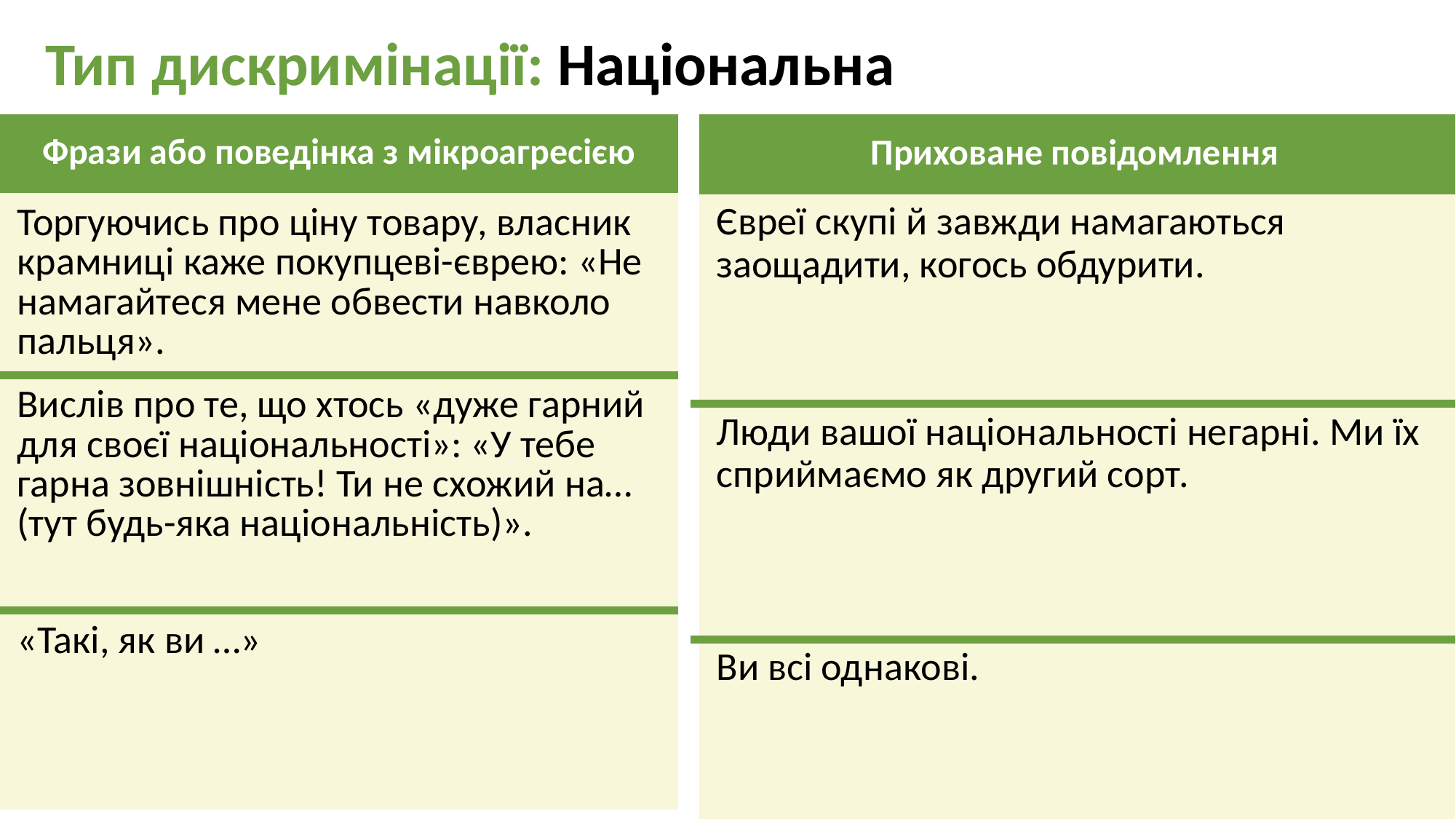

Тип дискримінації: Національна
| Фрази або поведінка з мікроагресією |
| --- |
| Торгуючись про ціну товару, власник крамниці каже покупцеві-єврею: «Не намагайтеся мене обвести навколо пальця». |
| Вислів про те, що хтось «дуже гарний для своєї національності»: «У тебе гарна зовнішність! Ти не схожий на… (тут будь-яка національність)». |
| «Такі, як ви …» |
| Приховане повідомлення |
| --- |
| Євреї скупі й завжди намагаються заощадити, когось обдурити. |
| Люди вашої національності негарні. Ми їх сприймаємо як другий сорт. |
| Ви всі однакові. |